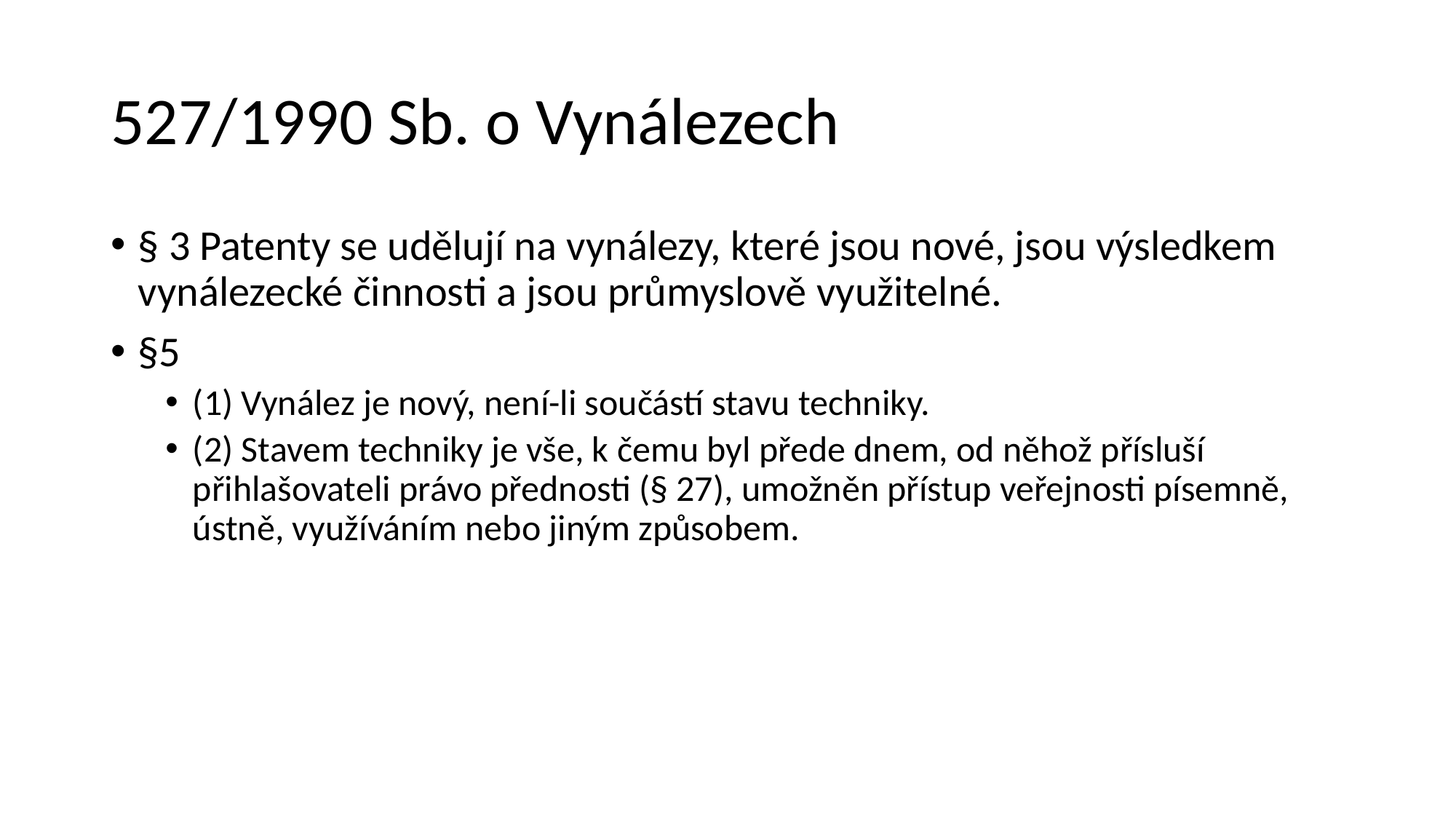

# 527/1990 Sb. o Vynálezech
§ 3 Patenty se udělují na vynálezy, které jsou nové, jsou výsledkem vynálezecké činnosti a jsou průmyslově využitelné.
§5
(1) Vynález je nový, není-li součástí stavu techniky.
(2) Stavem techniky je vše, k čemu byl přede dnem, od něhož přísluší přihlašovateli právo přednosti (§ 27), umožněn přístup veřejnosti písemně, ústně, využíváním nebo jiným způsobem.